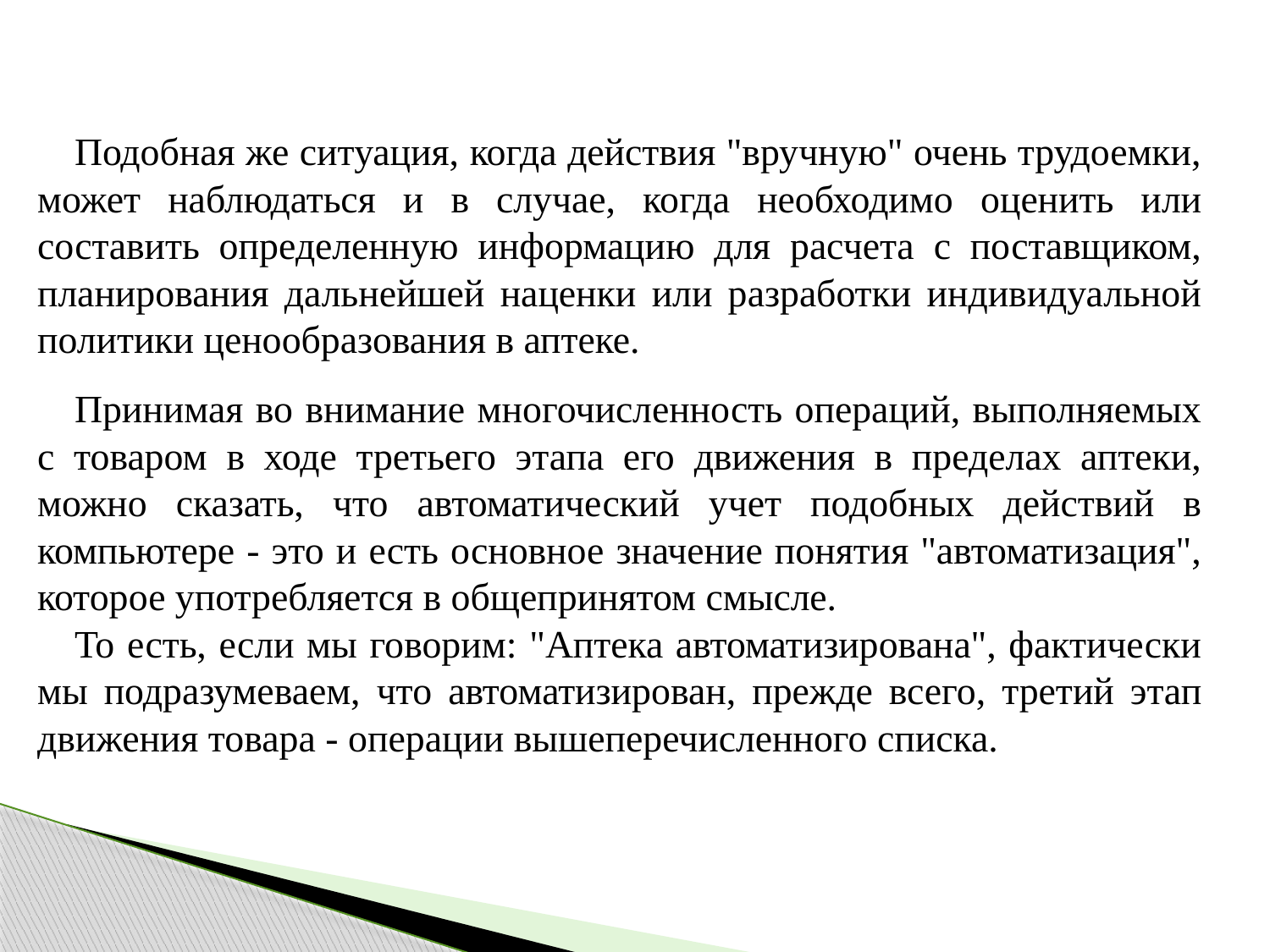

Подобная же ситуация, когда действия "вручную" очень трудоемки, может наблюдаться и в случае, когда необходимо оценить или составить определенную информацию для расчета с поставщиком, планирования дальнейшей наценки или разработки индивидуальной политики ценообразования в аптеке.

Принимая во внимание многочисленность операций, выполняемых с товаром в ходе третьего этапа его движения в пределах аптеки, можно сказать, что автоматический учет подобных действий в компьютере - это и есть основное значение понятия "автоматизация", которое употребляется в общепринятом смысле.
То есть, если мы говорим: "Аптека автоматизирована", фактически мы подразумеваем, что автоматизирован, прежде всего, третий этап движения товара - операции вышеперечисленного списка.